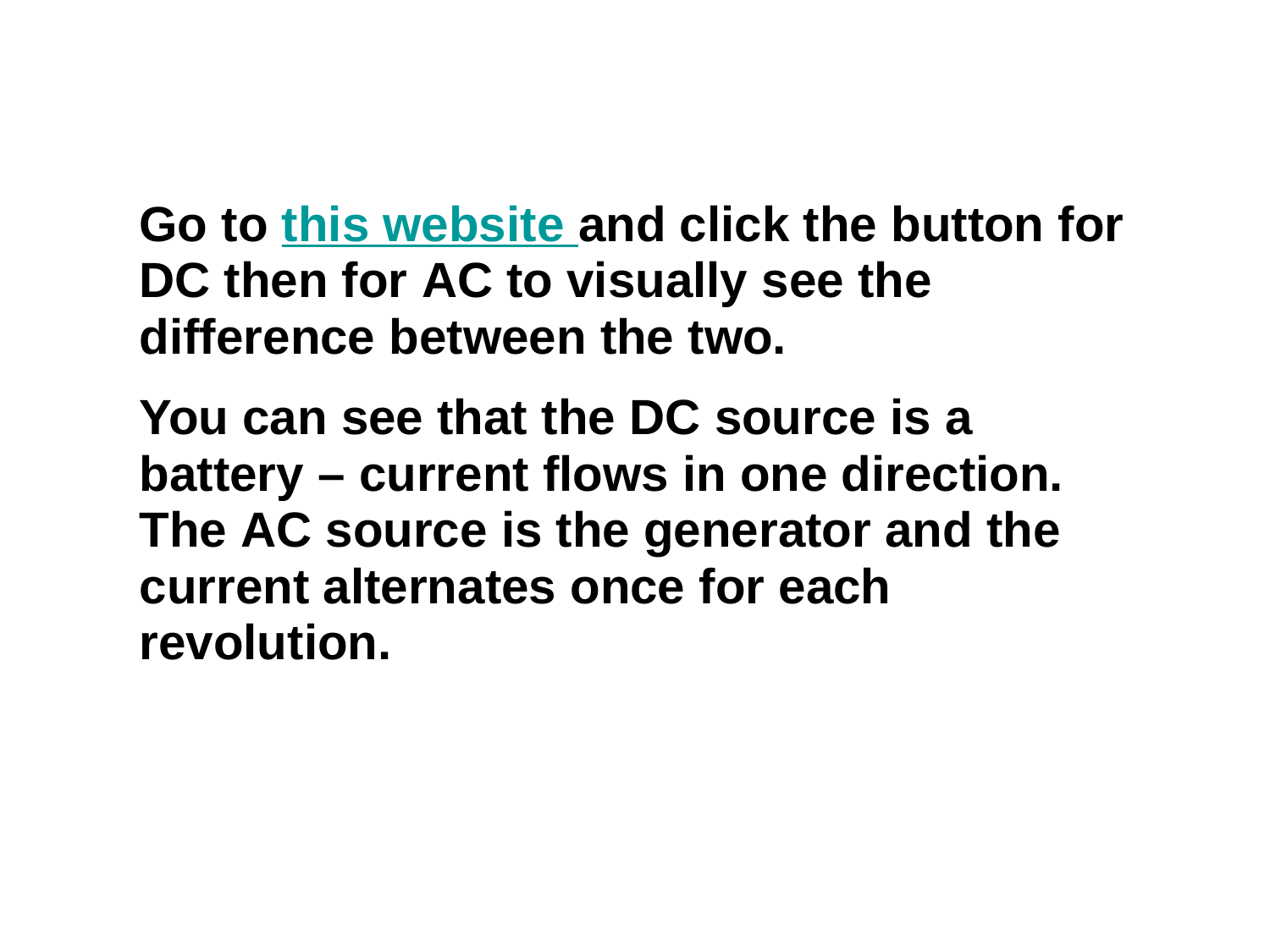

Go to this website and click the button for DC then for AC to visually see the difference between the two.
You can see that the DC source is a battery – current flows in one direction. The AC source is the generator and the current alternates once for each revolution.